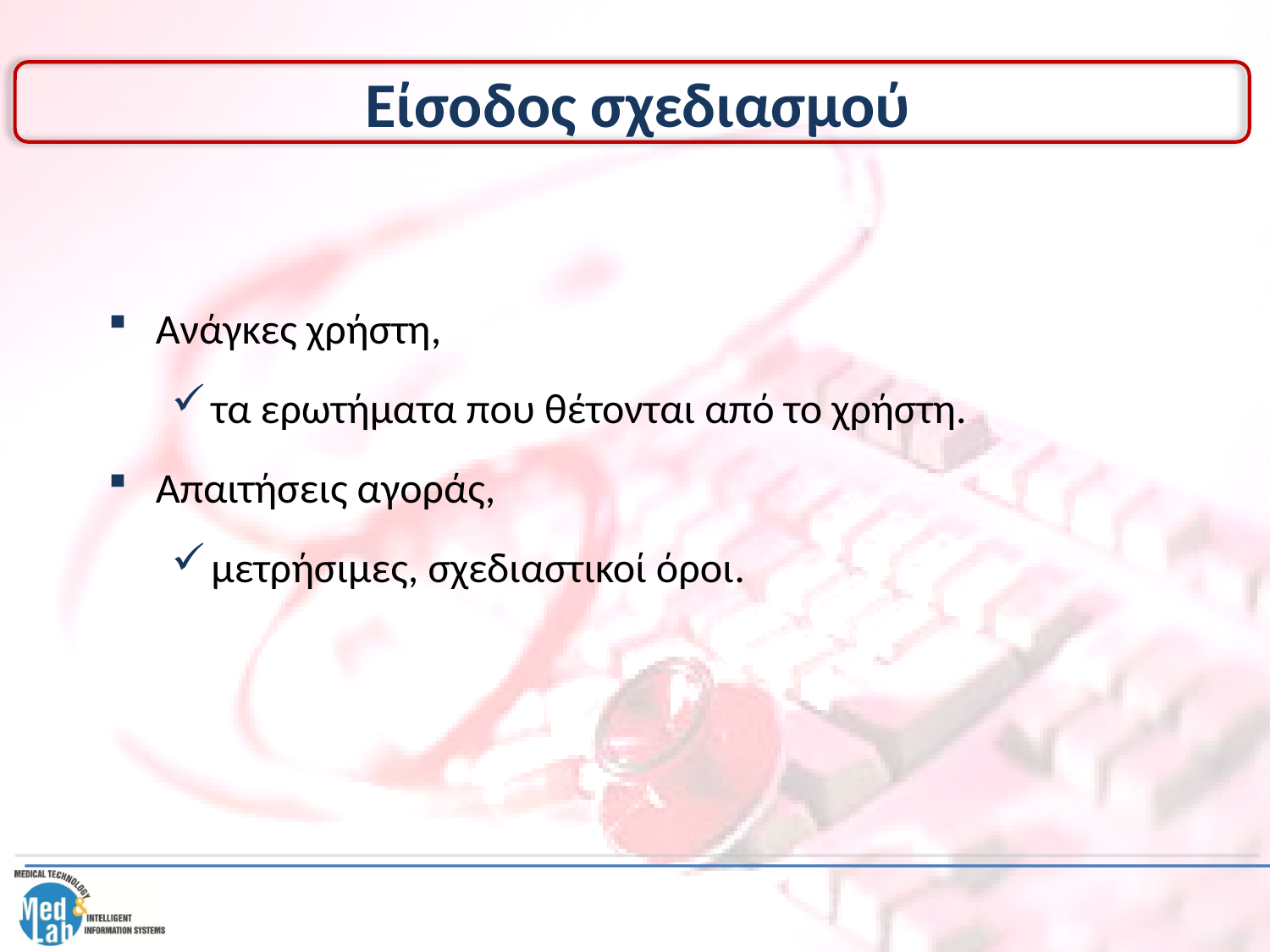

# Είσοδος σχεδιασμού

Ανάγκες χρήστη,
τα ερωτήματα που θέτονται από το χρήστη.
Απαιτήσεις αγοράς,
μετρήσιμες, σχεδιαστικοί όροι.